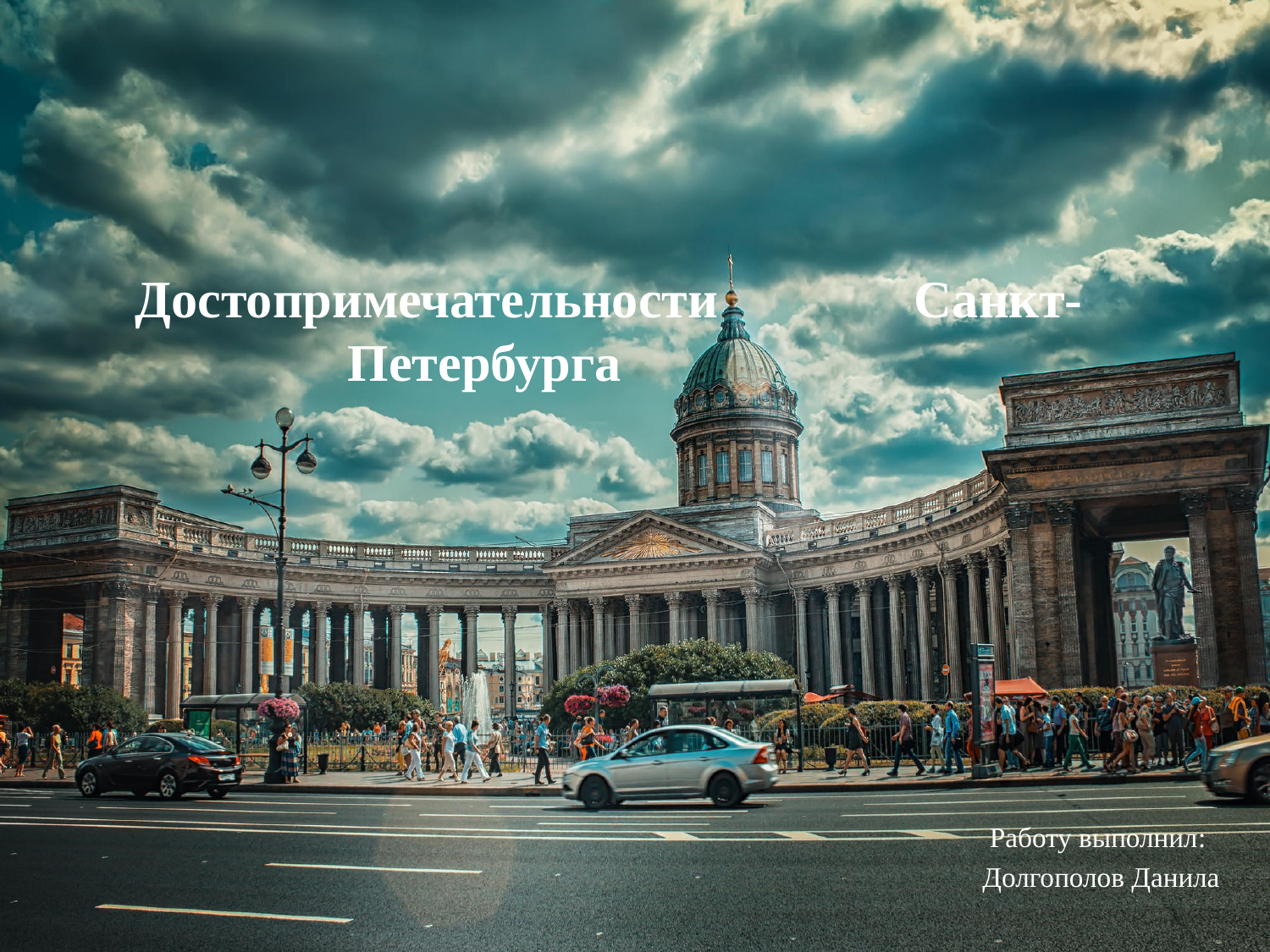

# Достопримечательности               Санкт-Петербурга
Работу выполнил:
Долгополов Данила